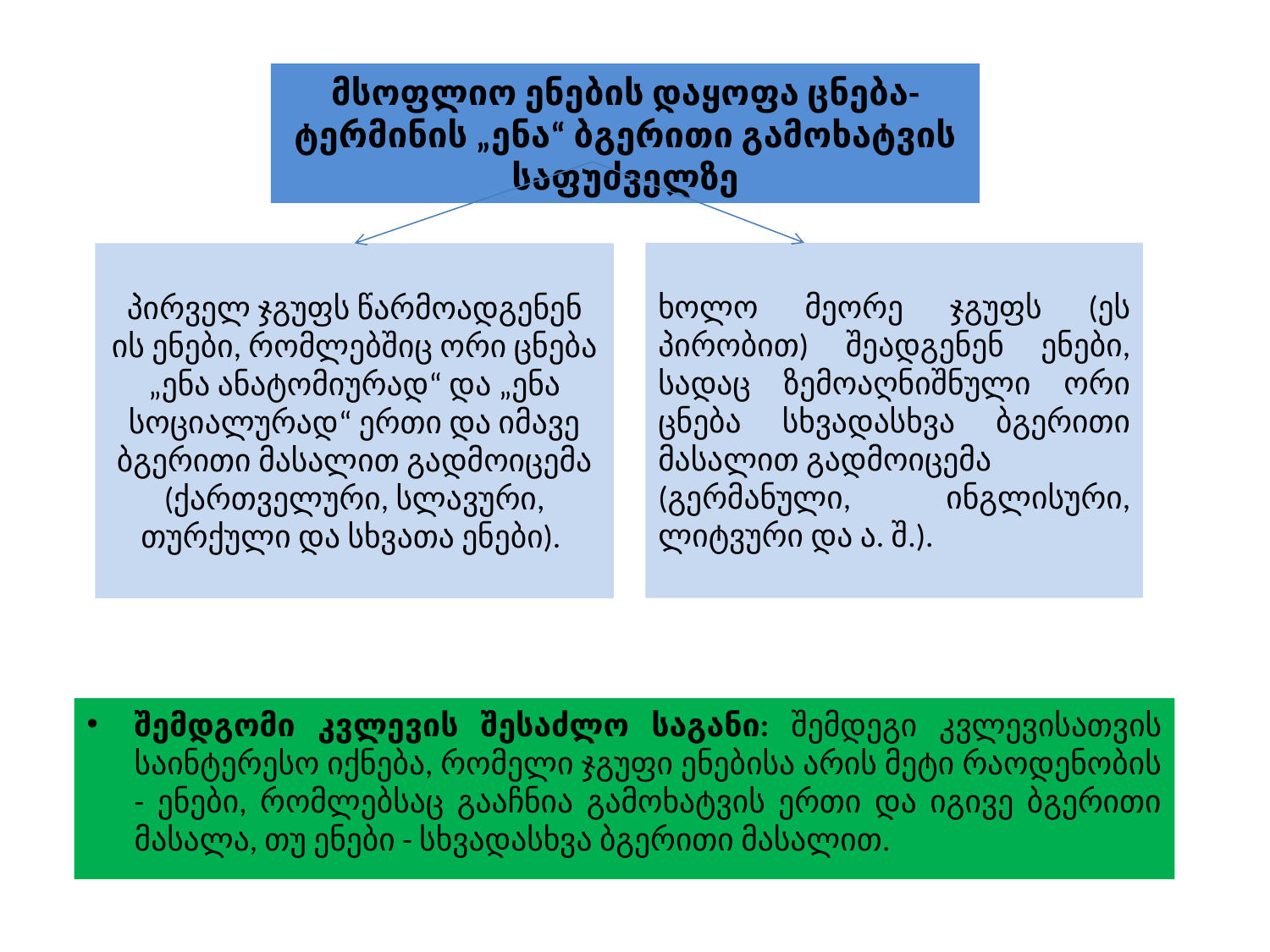

მსოფლიო ენების დაყოფა ცნება-ტერმინის „ენა“ ბგერითი გამოხატვის საფუძველზე

ხოლო მეორე ჯგუფს (ეს პირობით) შეადგენენ ენები, სადაც ზემოაღნიშნული ორი ცნება სხვადასხვა ბგერითი მასალით გადმოიცემა
(გერმანული, ინგლისური, ლიტვური და ა. შ.).

პირველ ჯგუფს წარმოადგენენ ის ენები, რომლებშიც ორი ცნება „ენა ანატომიურად“ და „ენა სოციალურად“ ერთი და იმავე ბგერითი მასალით გადმოიცემა (ქართველური, სლავური, თურქული და სხვათა ენები).

შემდგომი კვლევის შესაძლო საგანი: შემდეგი კვლევისათვის საინტერესო იქნება, რომელი ჯგუფი ენებისა არის მეტი რაოდენობის - ენები, რომლებსაც გააჩნია გამოხატვის ერთი და იგივე ბგერითი მასალა, თუ ენები - სხვადასხვა ბგერითი მასალით.